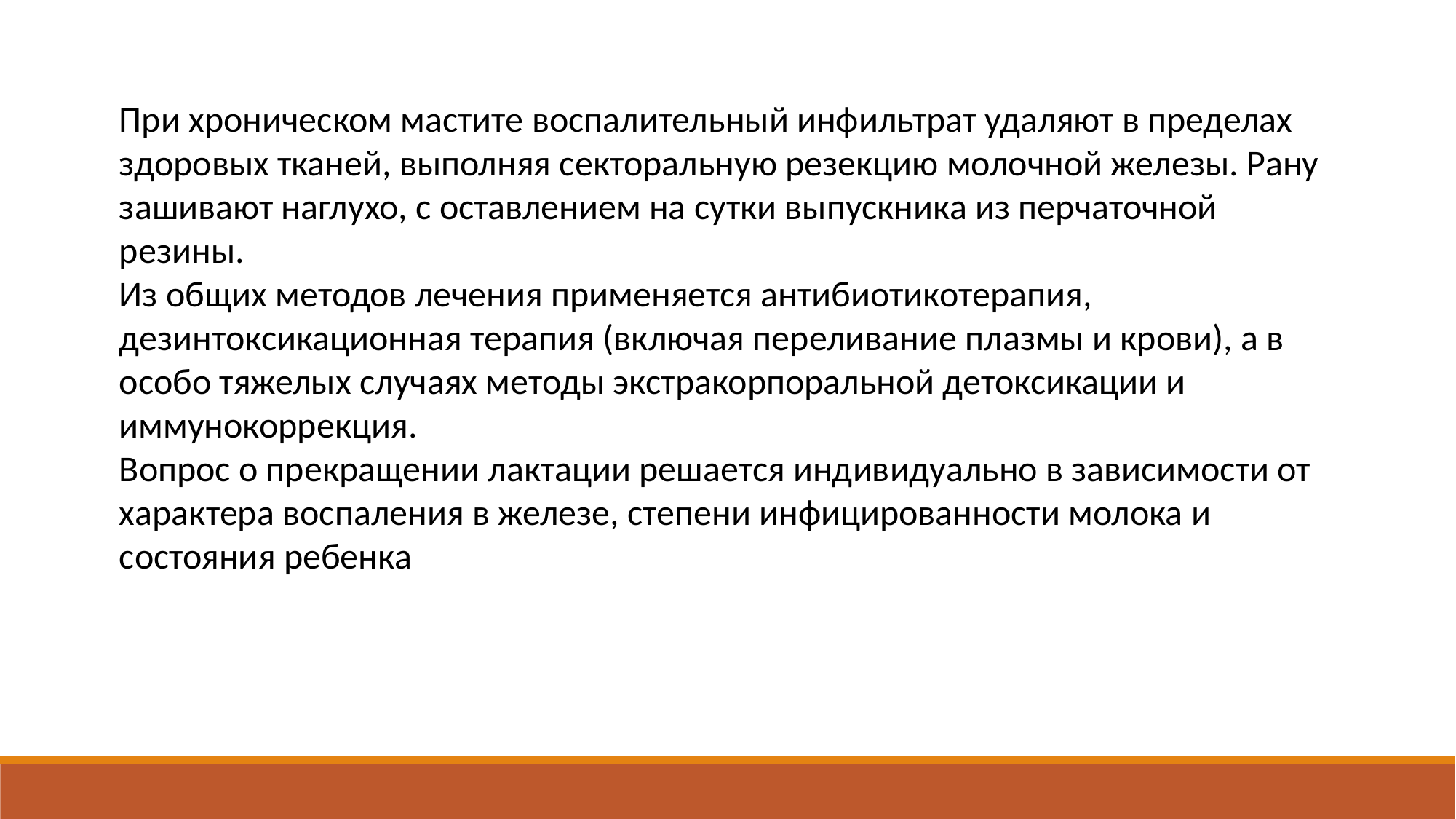

При хроническом мастите воспалительный инфильтрат удаляют в пределах здоровых тканей, выполняя секторальную резекцию молочной железы. Рану зашивают наглухо, с оставлением на сутки выпускника из перчаточной резины.
Из общих методов лечения применяется антибиотикотерапия, дезинтоксикационная терапия (включая переливание плазмы и крови), а в особо тяжелых случаях методы экстракорпоральной детоксикации и иммунокоррекция.
Вопрос о прекращении лактации решается индивидуально в зависимости от характера воспаления в железе, степени инфицированности молока и состояния ребенка